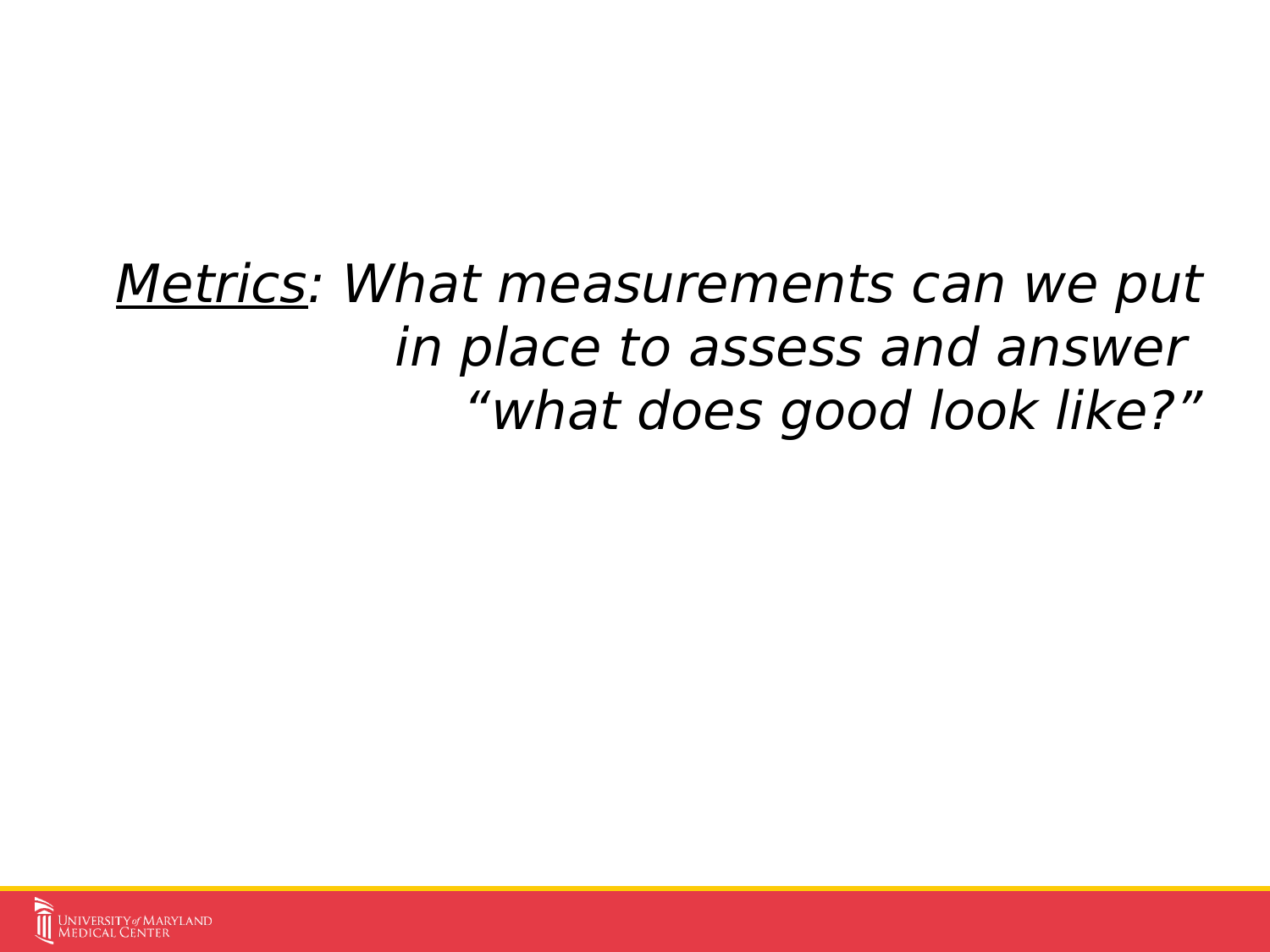

# Metrics: What measurements can we put in place to assess and answer “what does good look like?”